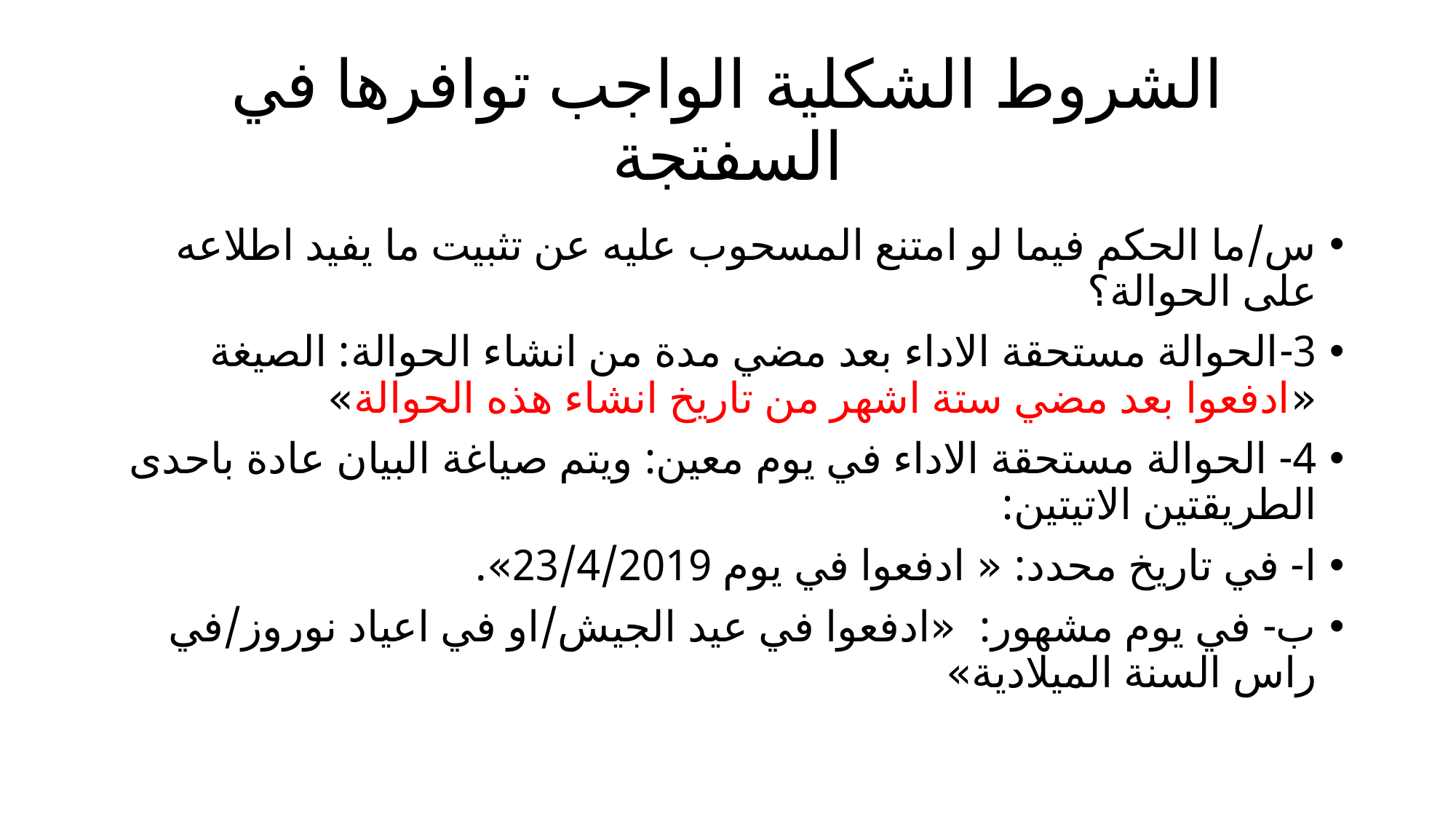

# الشروط الشكلية الواجب توافرها في السفتجة
س/ما الحكم فيما لو امتنع المسحوب عليه عن تثبيت ما يفيد اطلاعه على الحوالة؟
3-الحوالة مستحقة الاداء بعد مضي مدة من انشاء الحوالة: الصيغة «ادفعوا بعد مضي ستة اشهر من تاريخ انشاء هذه الحوالة»
4- الحوالة مستحقة الاداء في يوم معين: ويتم صياغة البيان عادة باحدى الطريقتين الاتيتين:
ا- في تاريخ محدد: « ادفعوا في يوم 23/4/2019».
ب- في يوم مشهور:  «ادفعوا في عيد الجيش/او في اعياد نوروز/في راس السنة الميلادية»